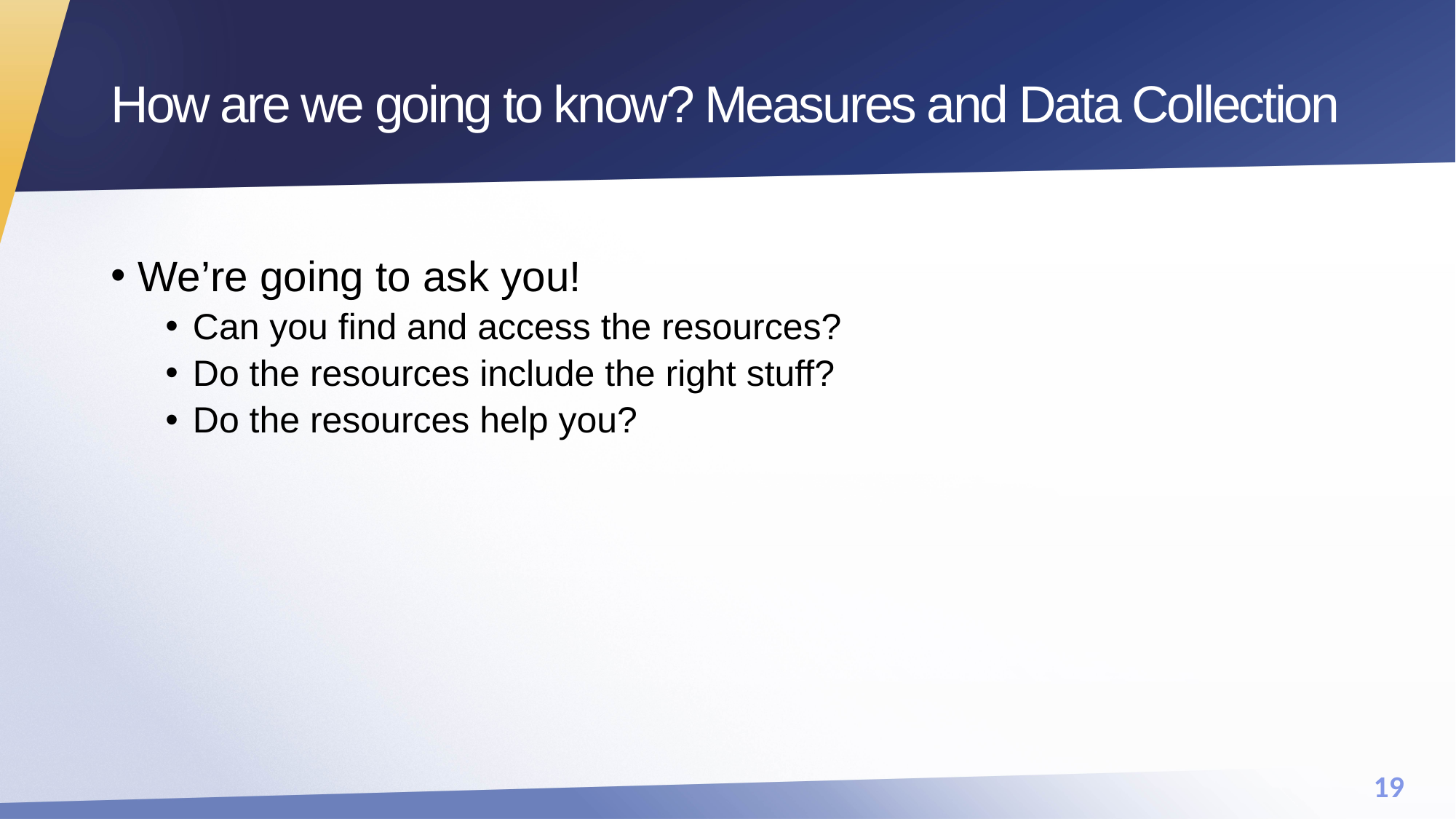

# How are we going to know? Measures and Data Collection
We’re going to ask you!
Can you find and access the resources?
Do the resources include the right stuff?
Do the resources help you?